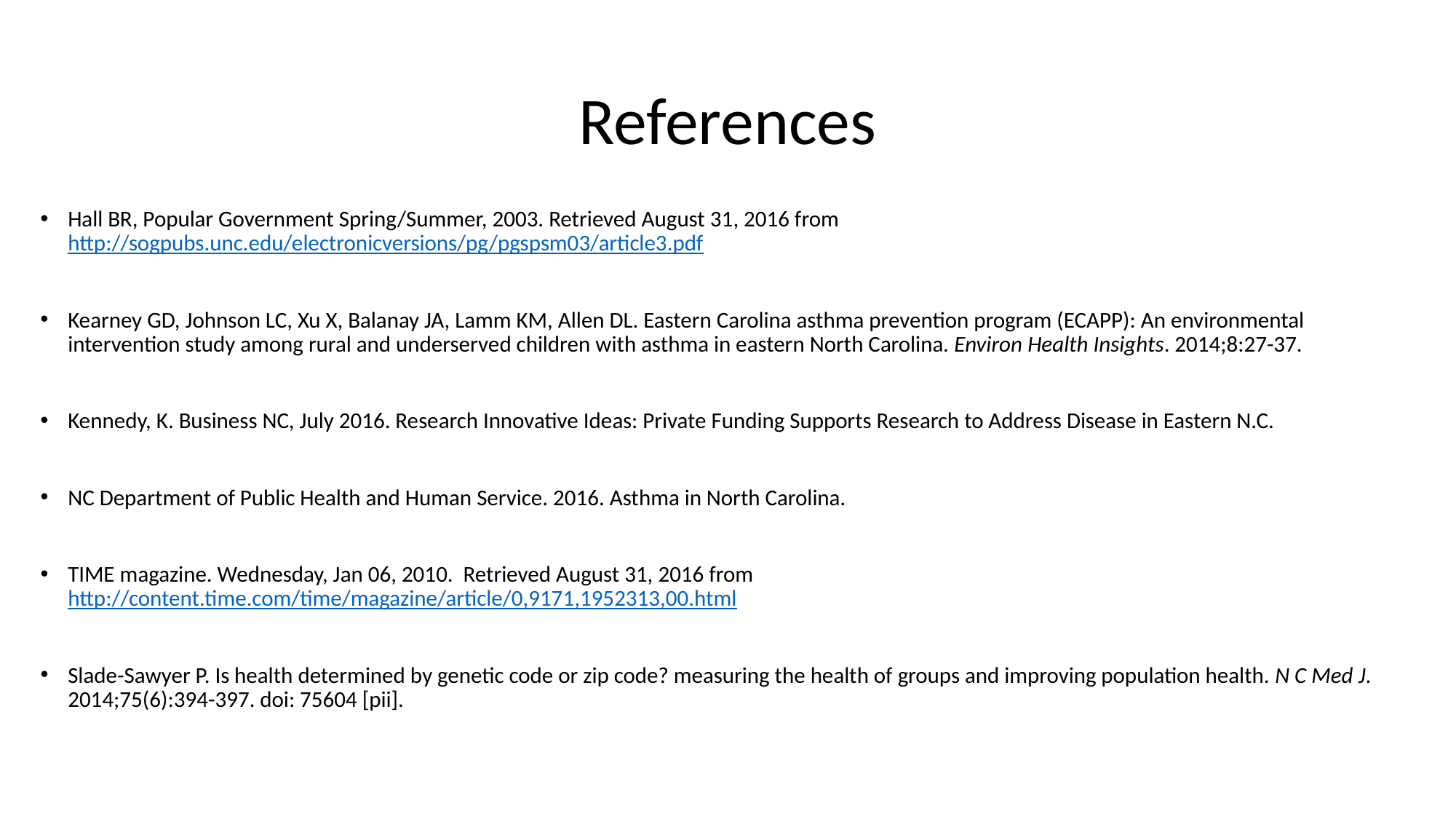

# References
Hall BR, Popular Government Spring/Summer, 2003. Retrieved August 31, 2016 from
http://sogpubs.unc.edu/electronicversions/pg/pgspsm03/article3.pdf

Kearney GD, Johnson LC, Xu X, Balanay JA, Lamm KM, Allen DL. Eastern Carolina asthma prevention program (ECAPP): An environmental intervention study among rural and underserved children with asthma in eastern North Carolina. Environ Health Insights. 2014;8:27-37.

Kennedy, K. Business NC, July 2016. Research Innovative Ideas: Private Funding Supports Research to Address Disease in Eastern N.C.

NC Department of Public Health and Human Service. 2016. Asthma in North Carolina.

TIME magazine. Wednesday, Jan 06, 2010.  Retrieved August 31, 2016 from http://content.time.com/time/magazine/article/0,9171,1952313,00.html

Slade-Sawyer P. Is health determined by genetic code or zip code? measuring the health of groups and improving population health. N C Med J. 2014;75(6):394-397. doi: 75604 [pii].